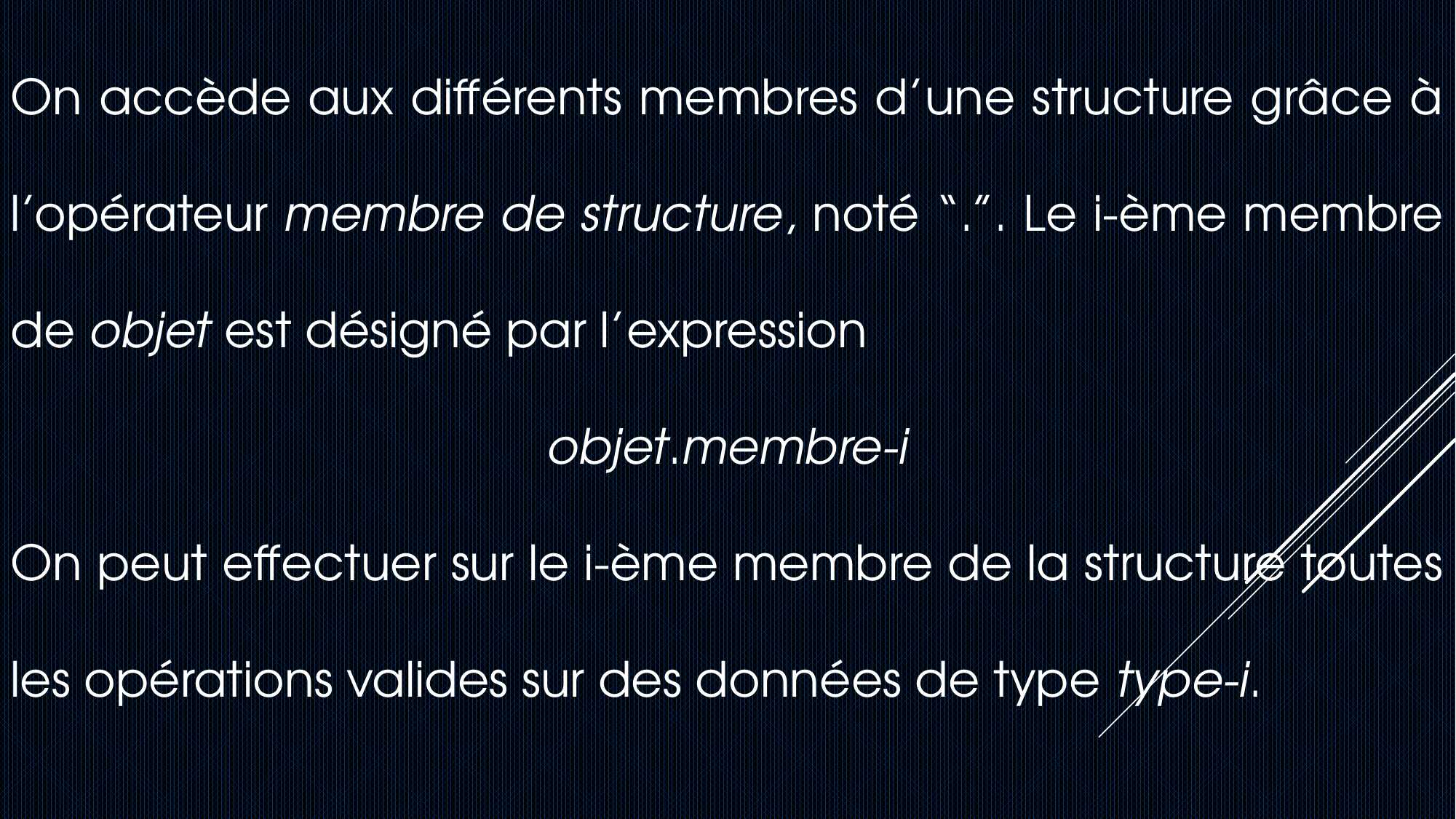

On accède aux différents membres d’une structure grâce à l’opérateur membre de structure, noté “.”. Le i-ème membre de objet est désigné par l’expression
objet.membre-i
On peut effectuer sur le i-ème membre de la structure toutes les opérations valides sur des données de type type-i.